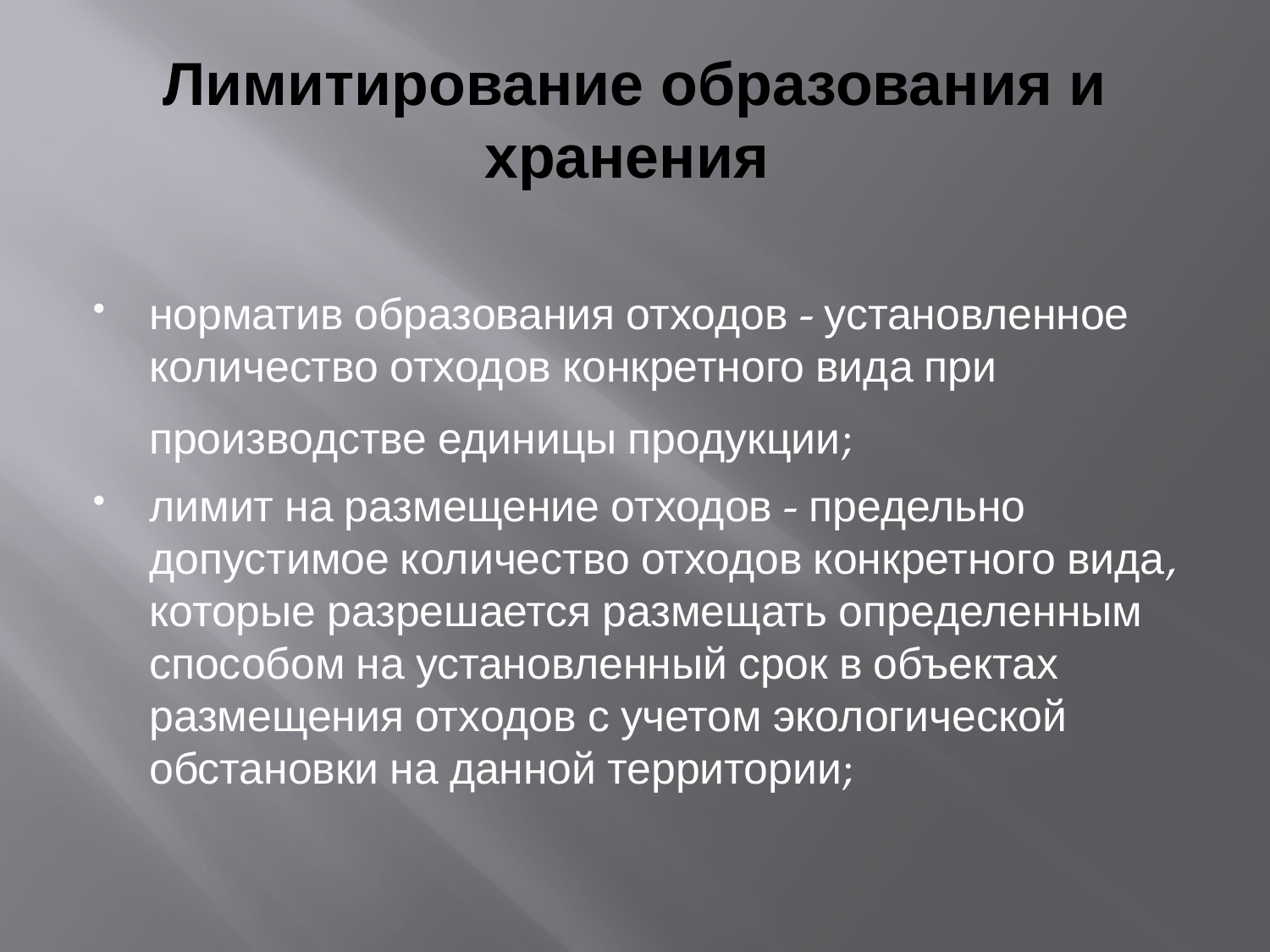

# Лимитирование образования и хранения

норматив образования отходов - установленное количество отходов конкретного вида при производстве единицы продукции;
лимит на размещение отходов - предельно допустимое количество отходов конкретного вида, которые разрешается размещать определенным способом на установленный срок в объектах размещения отходов с учетом экологической обстановки на данной территории;